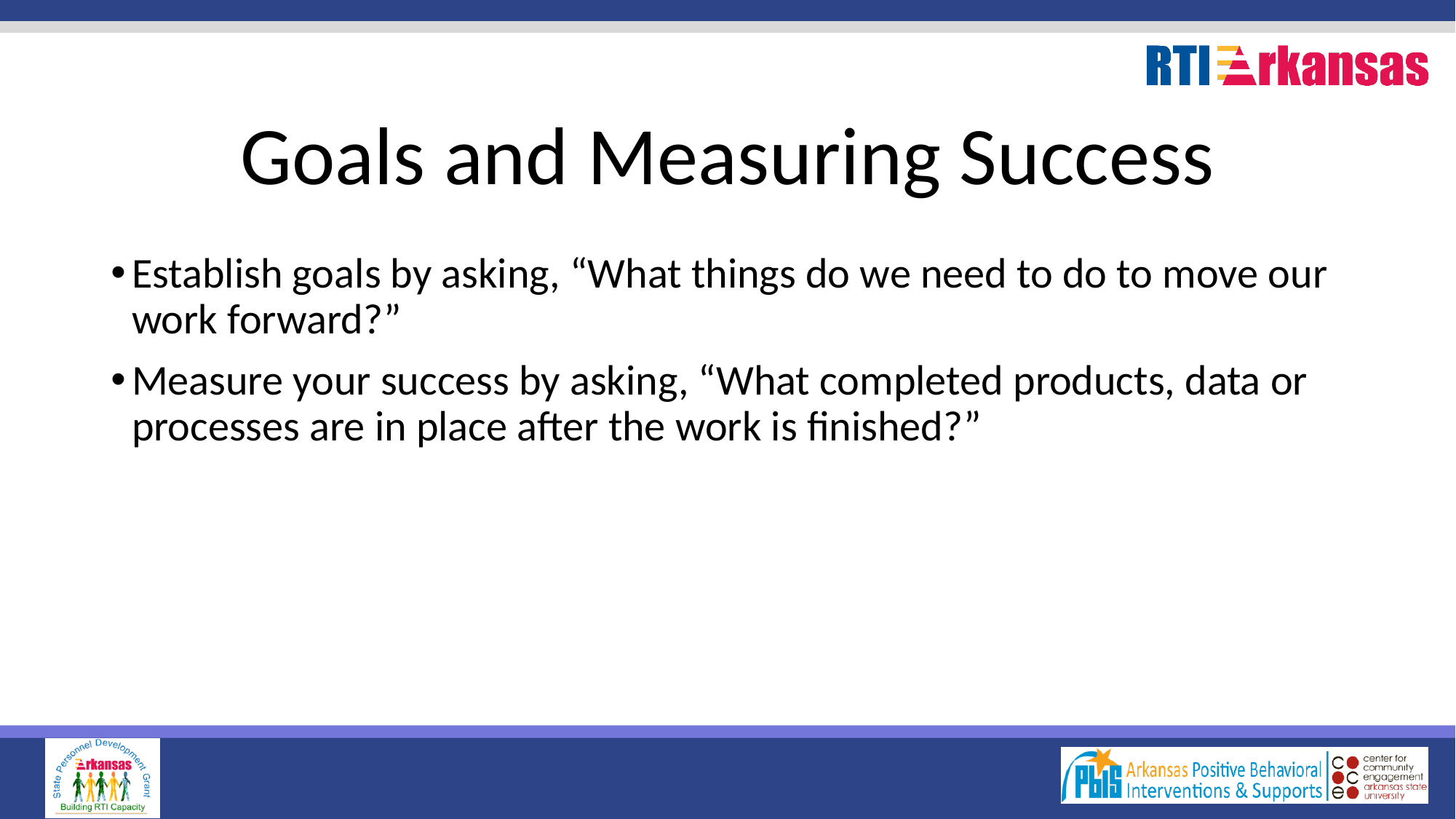

# Goals and Measuring Success
Establish goals by asking, “What things do we need to do to move our work forward?”
Measure your success by asking, “What completed products, data or processes are in place after the work is finished?”